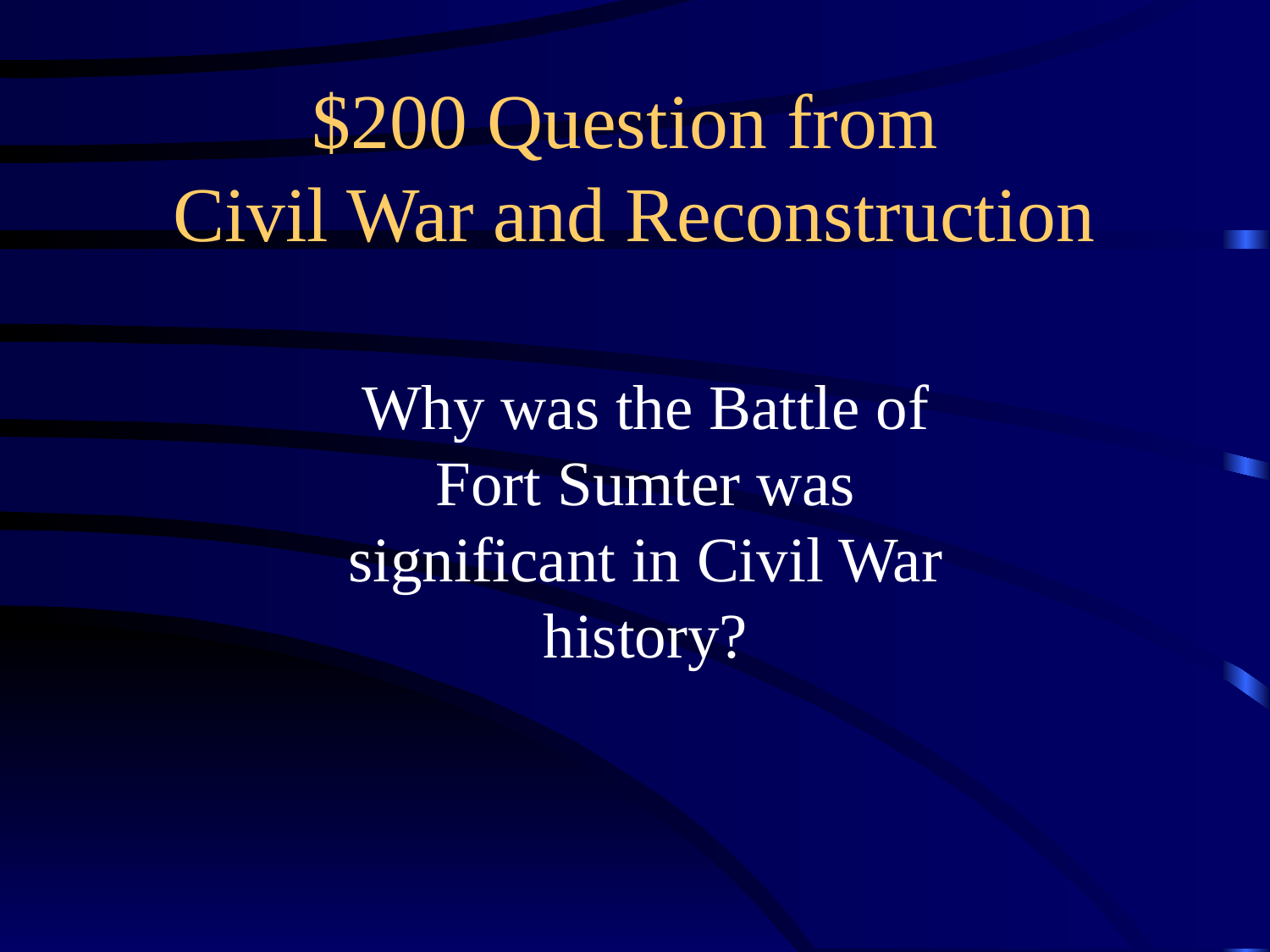

# $200 Question from Civil War and Reconstruction
Why was the Battle of Fort Sumter was significant in Civil War history?